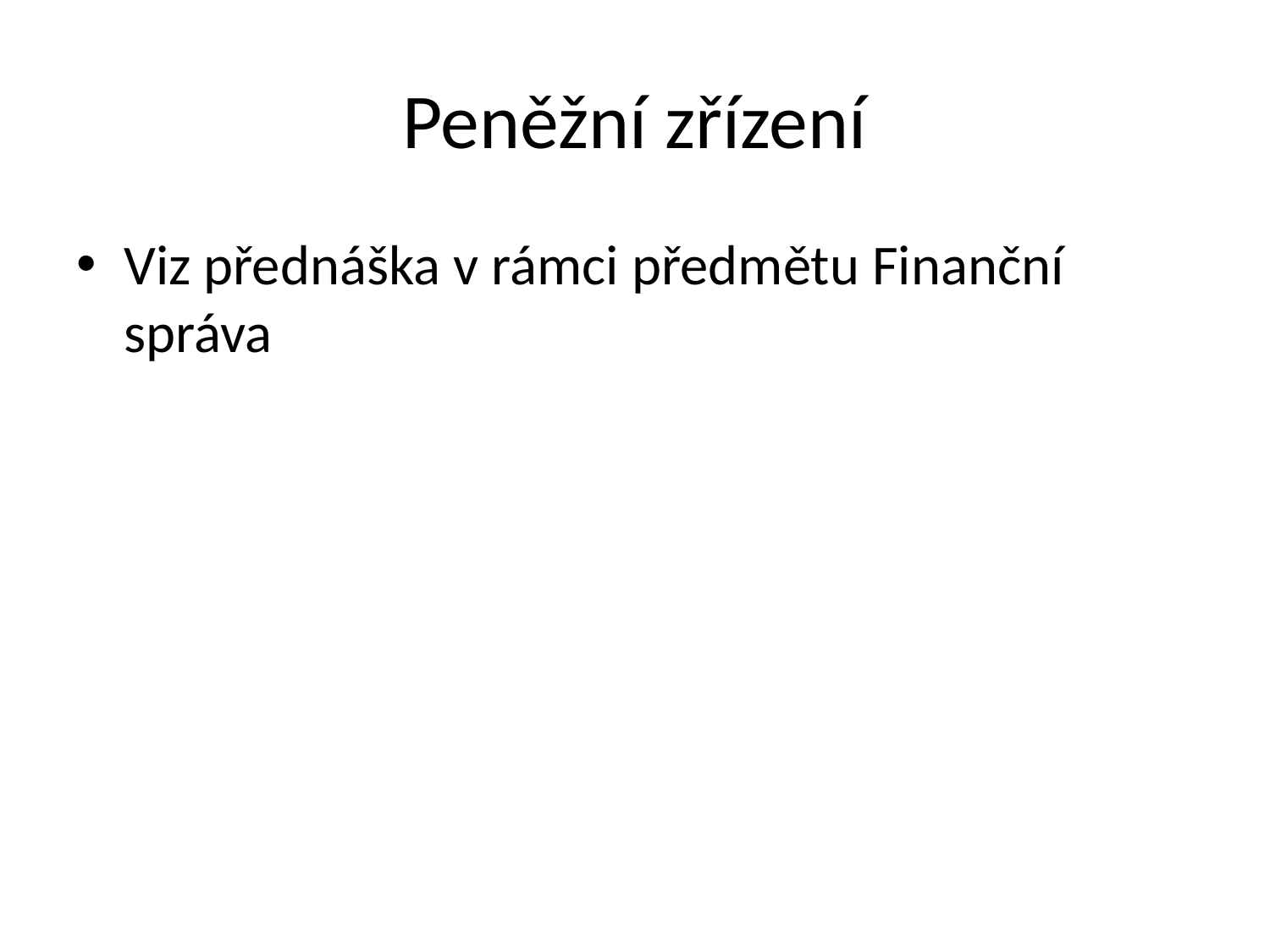

# Peněžní zřízení
Viz přednáška v rámci předmětu Finanční správa